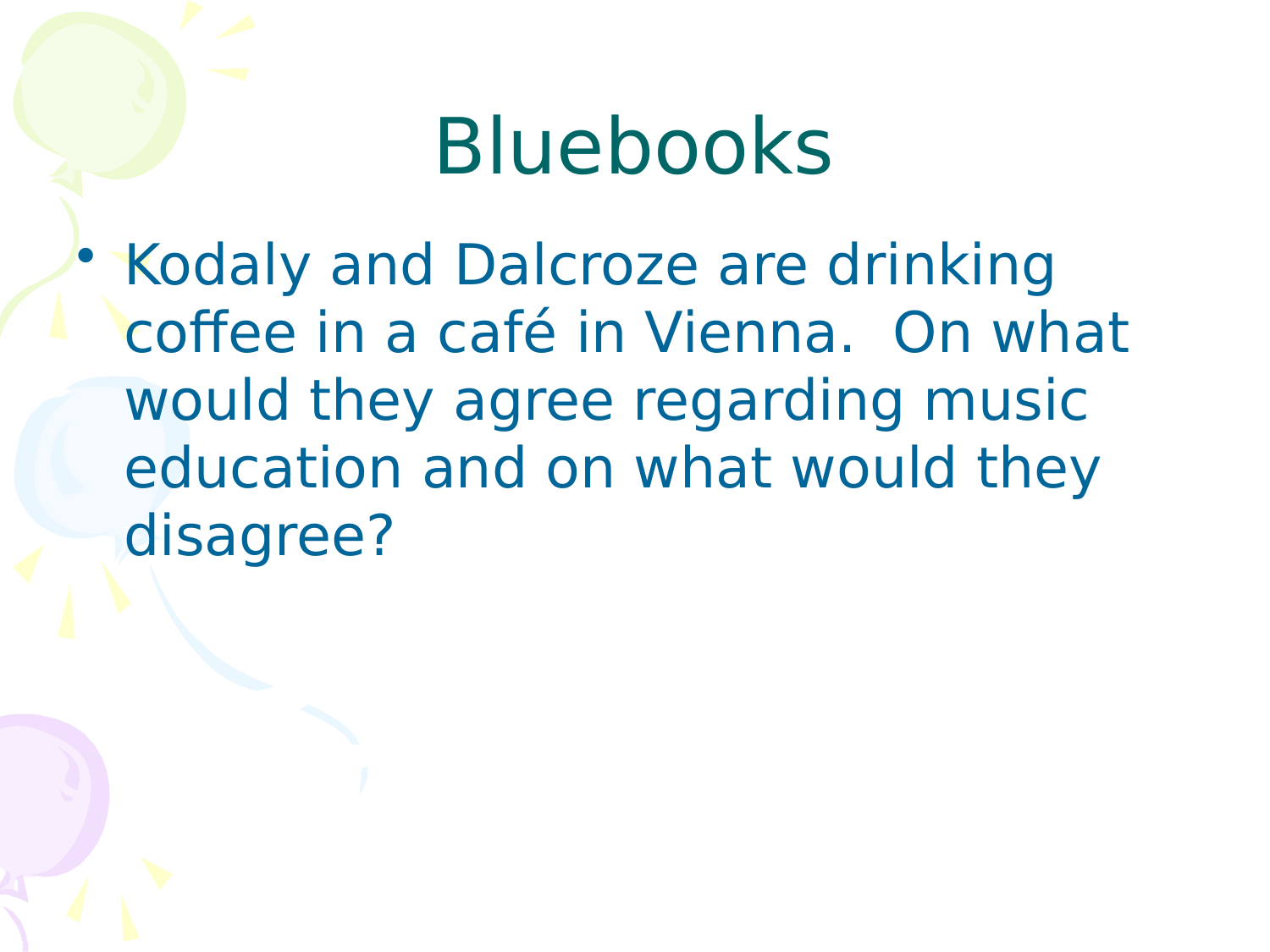

# Bluebooks
Kodaly and Dalcroze are drinking coffee in a café in Vienna.  On what would they agree regarding music education and on what would they disagree?